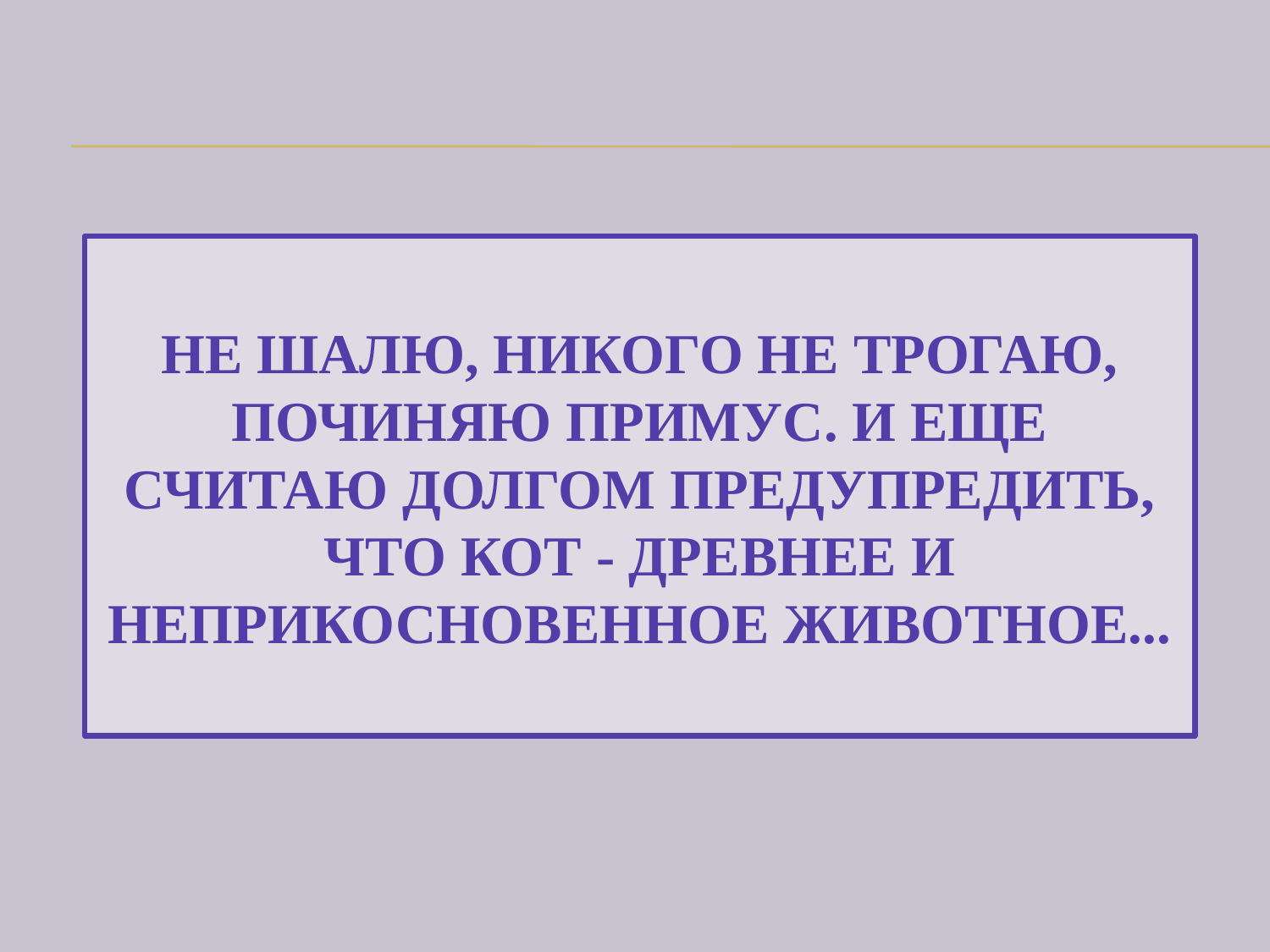

# Не шалю, никого не трогаю, починяю примус. И еще считаю долгом предупредить, что кот - древнее и неприкосновенное животное...